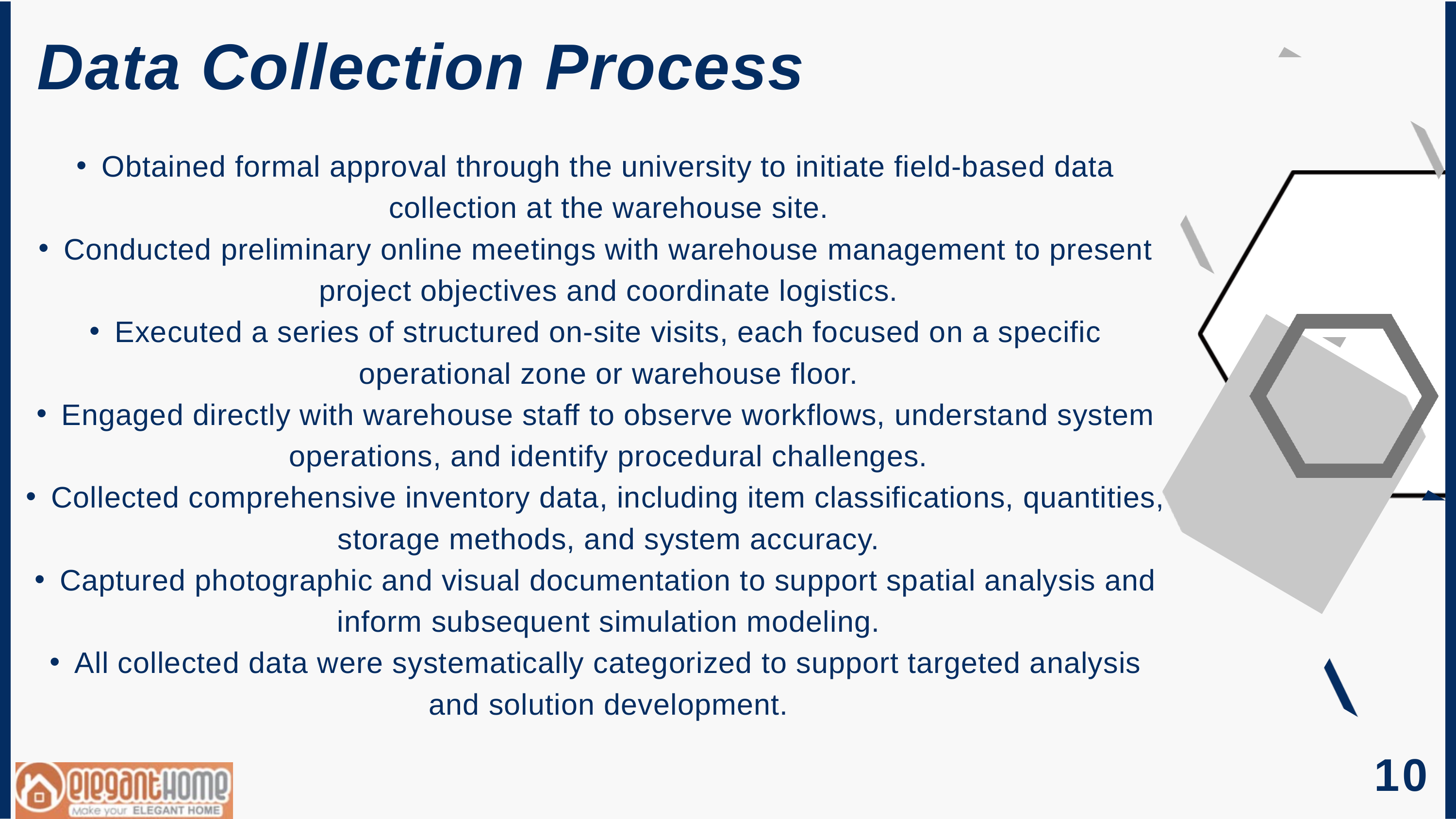

Data Collection Process

Obtained formal approval through the university to initiate field-based data collection at the warehouse site.
Conducted preliminary online meetings with warehouse management to present project objectives and coordinate logistics.
Executed a series of structured on-site visits, each focused on a specific operational zone or warehouse floor.
Engaged directly with warehouse staff to observe workflows, understand system operations, and identify procedural challenges.
Collected comprehensive inventory data, including item classifications, quantities, storage methods, and system accuracy.
Captured photographic and visual documentation to support spatial analysis and inform subsequent simulation modeling.
All collected data were systematically categorized to support targeted analysis and solution development.

10